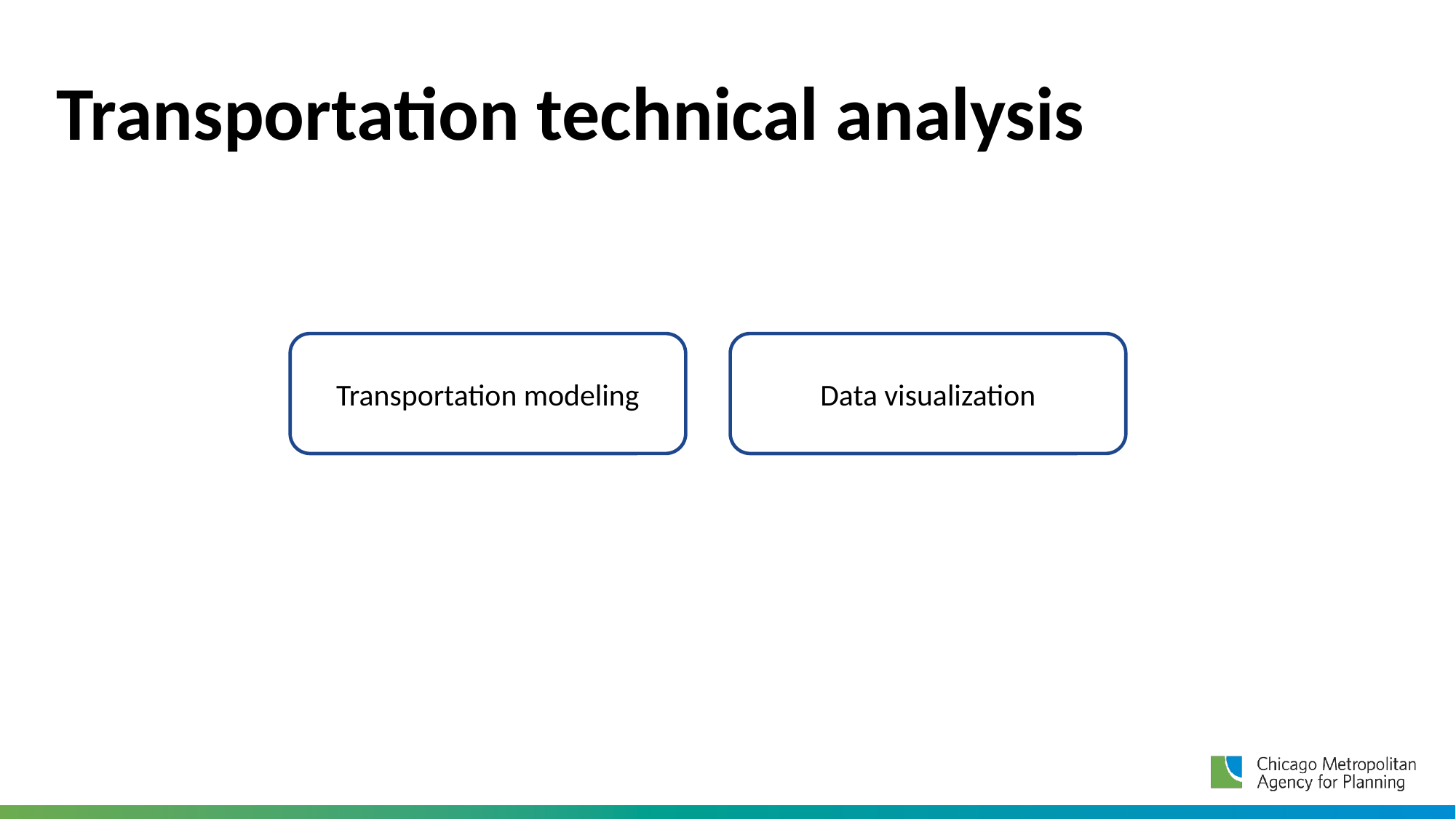

Transportation technical analysis
Transportation modeling
Data visualization